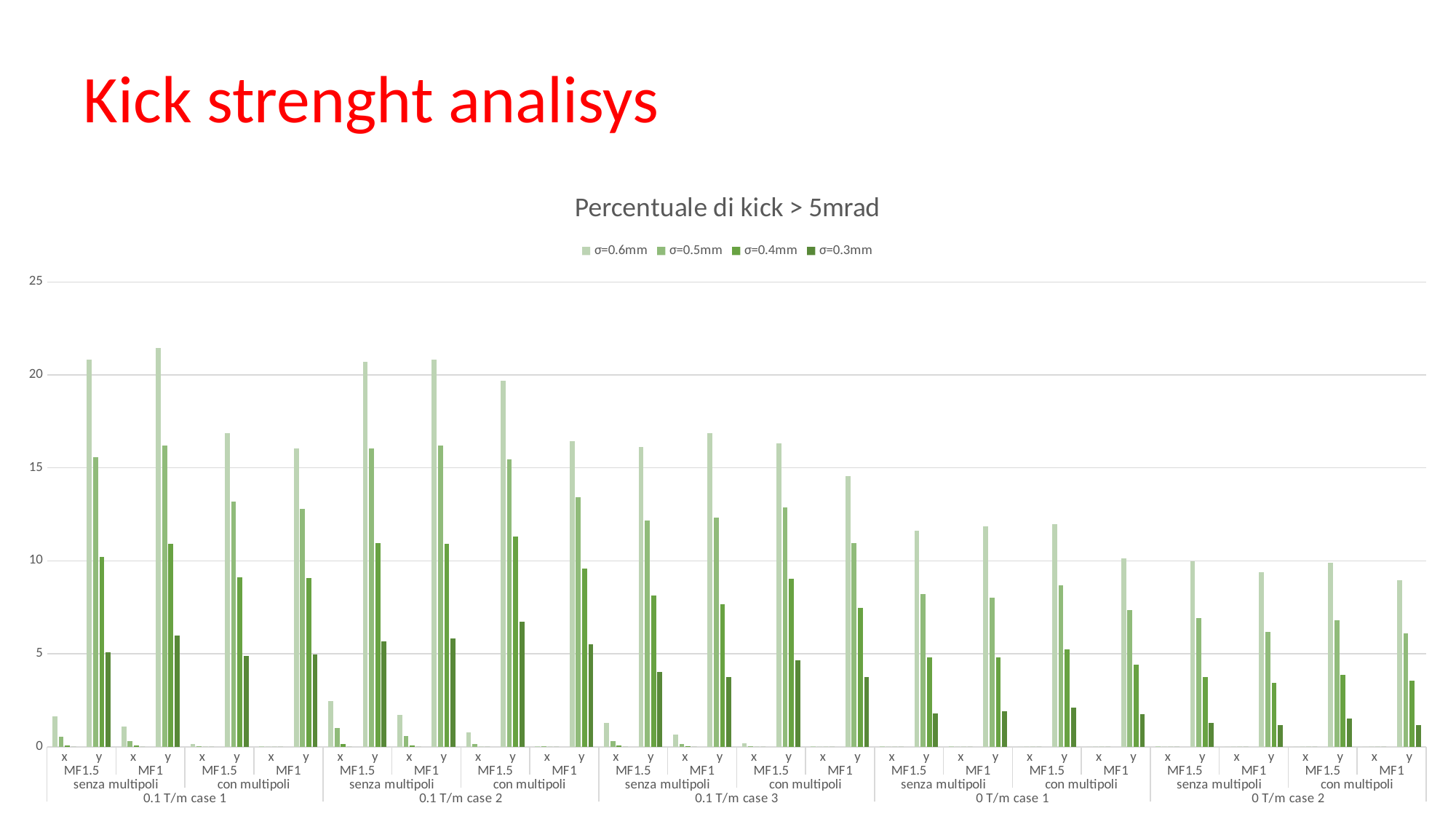

Kick strenght analisys

### Chart: Percentuale di kick > 5mrad

| Category | σ=0.6mm | σ=0.5mm | σ=0.4mm | σ=0.3mm |
|---|---|---|---|---|
| x | 1.65 | 0.533333333333333 | 0.0833333333333333 | 0.0 |
| y | 20.8333333333333 | 15.5833333333333 | 10.2 | 5.1 |
| x | 1.1 | 0.3 | 0.0666666666666667 | 0.0 |
| y | 21.45 | 16.1833333333333 | 10.9333333333333 | 5.96666666666667 |
| x | 0.166666666666667 | 0.0333333333333333 | 0.0 | 0.0 |
| y | 16.85 | 13.1833333333333 | 9.13333333333333 | 4.9 |
| x | 0.0166666666666667 | 0.0 | 0.0 | 0.0 |
| y | 16.0333333333333 | 12.8 | 9.06666666666667 | 4.98333333333333 |
| x | 2.45 | 1.0 | 0.166666666666667 | 0.0 |
| y | 20.7166666666667 | 16.0333333333333 | 10.9666666666667 | 5.66666666666667 |
| x | 1.71666666666667 | 0.566666666666667 | 0.0833333333333333 | 0.0 |
| y | 20.8166666666667 | 16.1833333333333 | 10.9333333333333 | 5.81666666666667 |
| x | 0.766666666666667 | 0.133333333333333 | 0.0 | 0.0 |
| y | 19.6833333333333 | 15.45 | 11.3166666666667 | 6.73333333333333 |
| x | 0.05 | 0.0166666666666667 | 0.0 | 0.0 |
| y | 16.45 | 13.4166666666667 | 9.6 | 5.5 |
| x | 1.3 | 0.316666666666667 | 0.0666666666666667 | 0.0 |
| y | 16.1166666666667 | 12.15 | 8.13333333333333 | 4.01666666666667 |
| x | 0.666666666666667 | 0.133333333333333 | 0.0166666666666667 | 0.0 |
| y | 16.85 | 12.3333333333333 | 7.68333333333333 | 3.75 |
| x | 0.2 | 0.0333333333333333 | 0.0 | 0.0 |
| y | 16.3166666666667 | 12.8666666666667 | 9.05 | 4.66666666666667 |
| x | 0.0166666666666667 | 0.0 | 0.0 | 0.0 |
| y | 14.5666666666667 | 10.95 | 7.48333333333333 | 3.75 |
| x | 0.0166666666666667 | 0.0 | 0.0 | 0.0 |
| y | 11.6333333333333 | 8.21666666666667 | 4.81666666666667 | 1.8 |
| x | 0.0166666666666667 | 0.0 | 0.0 | 0.0 |
| y | 11.85 | 8.01666666666667 | 4.8 | 1.9 |
| x | 0.0 | 0.0 | 0.0 | 0.0 |
| y | 11.9666666666667 | 8.7 | 5.25 | 2.11666666666667 |
| x | 0.0 | 0.0 | 0.0 | 0.0 |
| y | 10.1166666666667 | 7.33333333333333 | 4.41666666666667 | 1.75 |
| x | 0.0166666666666667 | 0.0 | 0.0 | 0.0 |
| y | 9.98333333333333 | 6.91666666666667 | 3.73333333333333 | 1.28333333333333 |
| x | 0.0 | 0.0 | 0.0 | 0.0 |
| y | 9.38333333333333 | 6.18333333333333 | 3.43333333333333 | 1.15 |
| x | 0.0 | 0.0 | 0.0 | 0.0 |
| y | 9.9 | 6.81666666666667 | 3.88333333333333 | 1.51666666666667 |
| x | 0.0 | 0.0 | 0.0 | 0.0 |
| y | 8.95 | 6.11666666666667 | 3.55 | 1.15 |